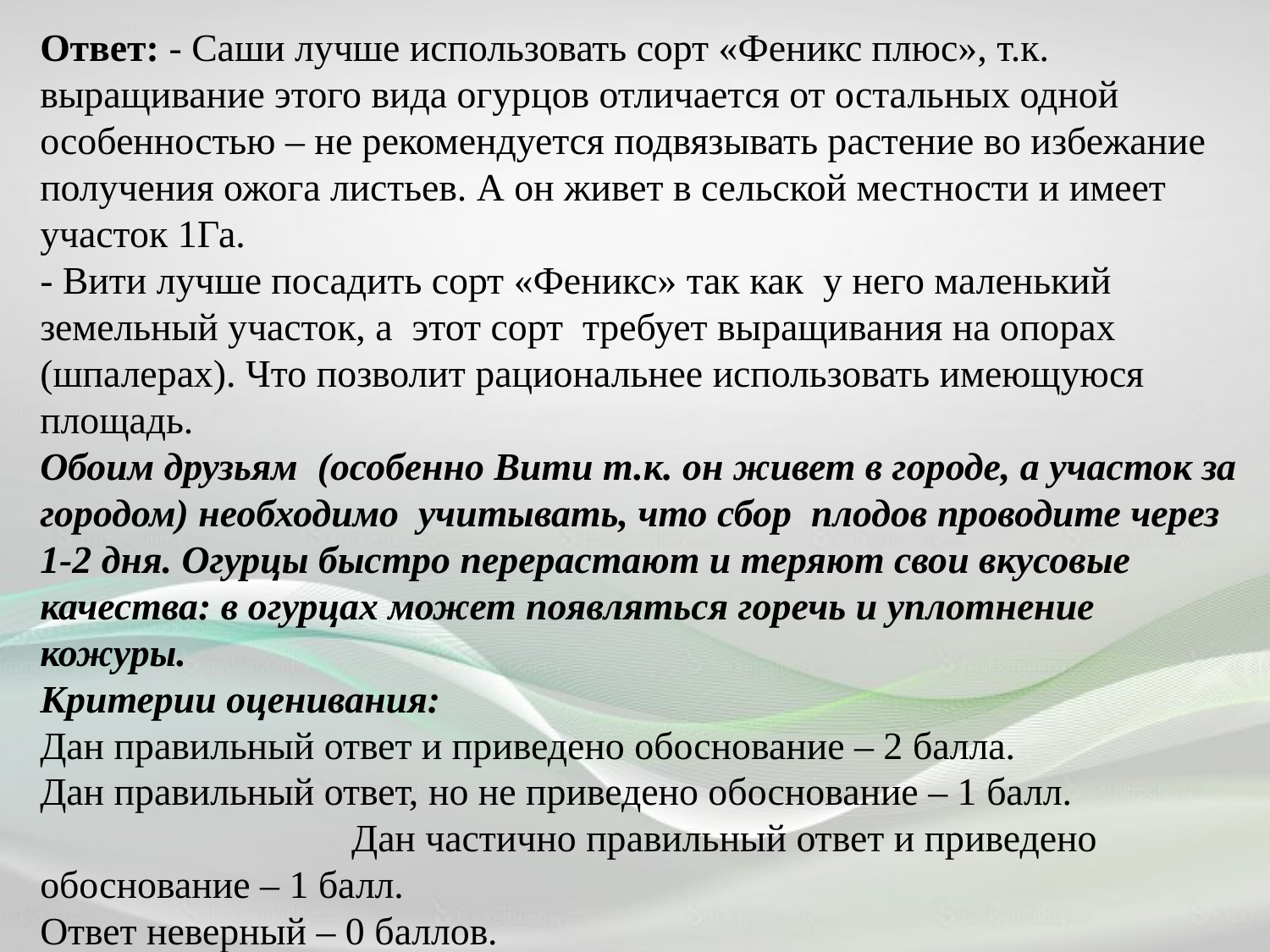

Ответ: - Саши лучше использовать сорт «Феникс плюс», т.к. выращивание этого вида огурцов отличается от остальных одной особенностью – не рекомендуется подвязывать растение во избежание получения ожога листьев. А он живет в сельской местности и имеет участок 1Га.
- Вити лучше посадить сорт «Феникс» так как  у него маленький земельный участок, а  этот сорт  требует выращивания на опорах (шпалерах). Что позволит рациональнее использовать имеющуюся площадь.
Обоим друзьям  (особенно Вити т.к. он живет в городе, а участок за городом) необходимо  учитывать, что сбор  плодов проводите через 1-2 дня. Огурцы быстро перерастают и теряют свои вкусовые качества: в огурцах может появляться горечь и уплотнение кожуры.
Критерии оценивания:
Дан правильный ответ и приведено обоснование – 2 балла.
Дан правильный ответ, но не приведено обоснование – 1 балл.                                                  Дан частично правильный ответ и приведено обоснование – 1 балл.
Ответ неверный – 0 баллов.